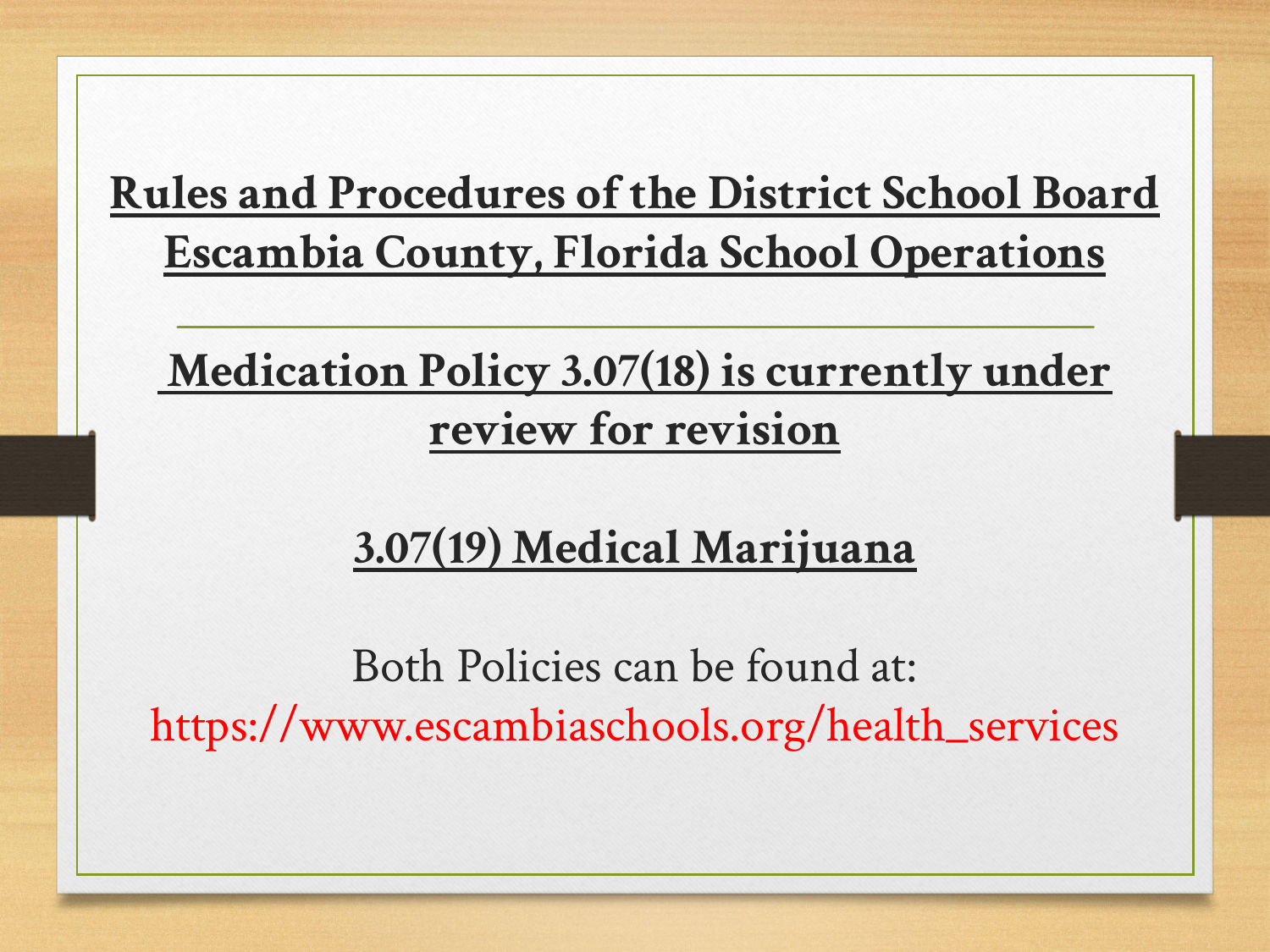

# Rules and Procedures of the District School Board Escambia County, Florida School Operations Medication Policy 3.07(18) is currently under review for revision 3.07(19) Medical Marijuana Both Policies can be found at: https://www.escambiaschools.org/health_services